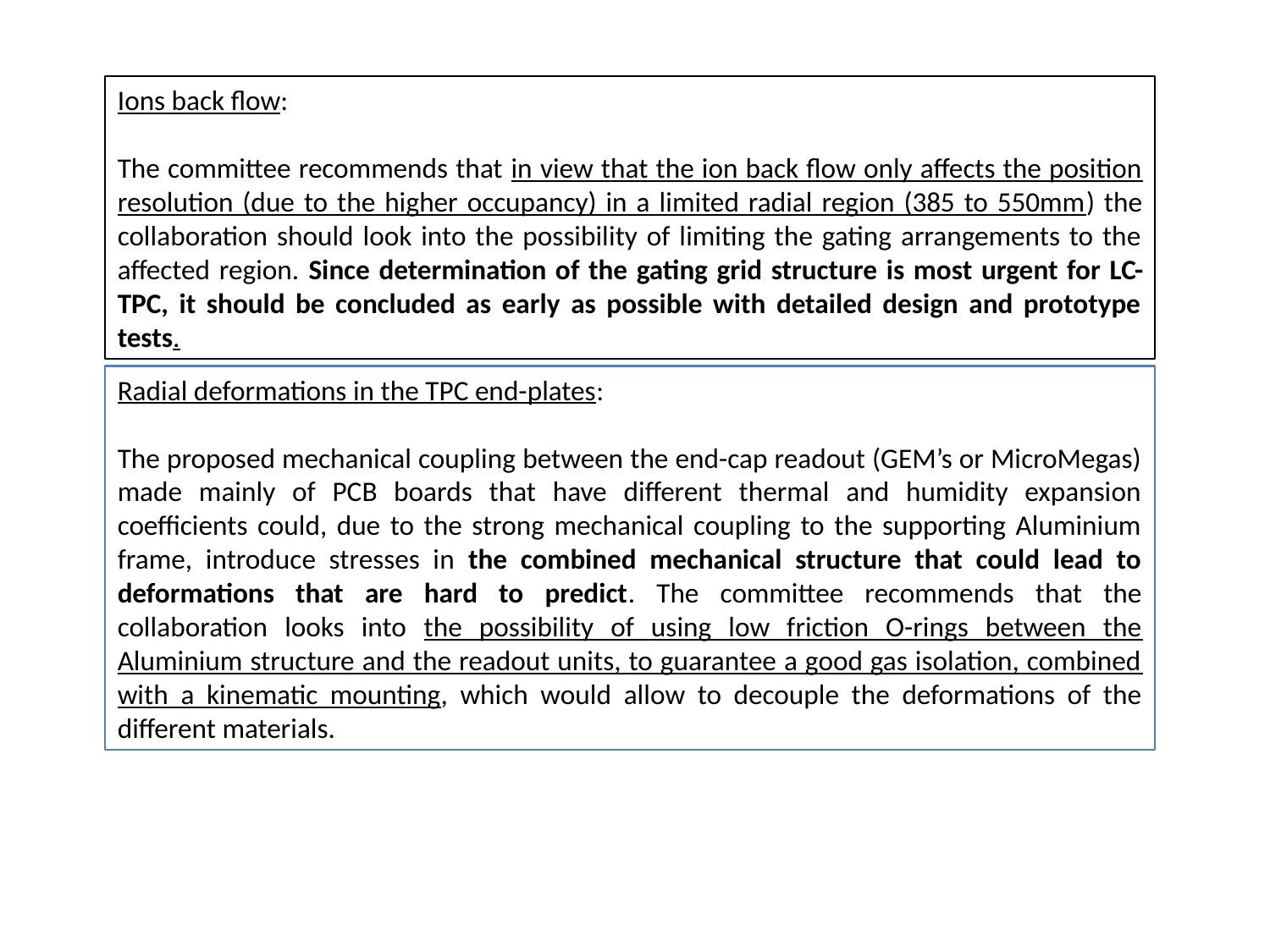

Ions back flow:

The committee recommends that in view that the ion back flow only affects the position resolution (due to the higher occupancy) in a limited radial region (385 to 550mm) the collaboration should look into the possibility of limiting the gating arrangements to the affected region. Since determination of the gating grid structure is most urgent for LC-TPC, it should be concluded as early as possible with detailed design and prototype tests.
Radial deformations in the TPC end-plates:

The proposed mechanical coupling between the end-cap readout (GEM’s or MicroMegas) made mainly of PCB boards that have different thermal and humidity expansion coefficients could, due to the strong mechanical coupling to the supporting Aluminium frame, introduce stresses in the combined mechanical structure that could lead to deformations that are hard to predict. The committee recommends that the collaboration looks into the possibility of using low friction O-rings between the Aluminium structure and the readout units, to guarantee a good gas isolation, combined with a kinematic mounting, which would allow to decouple the deformations of the different materials.